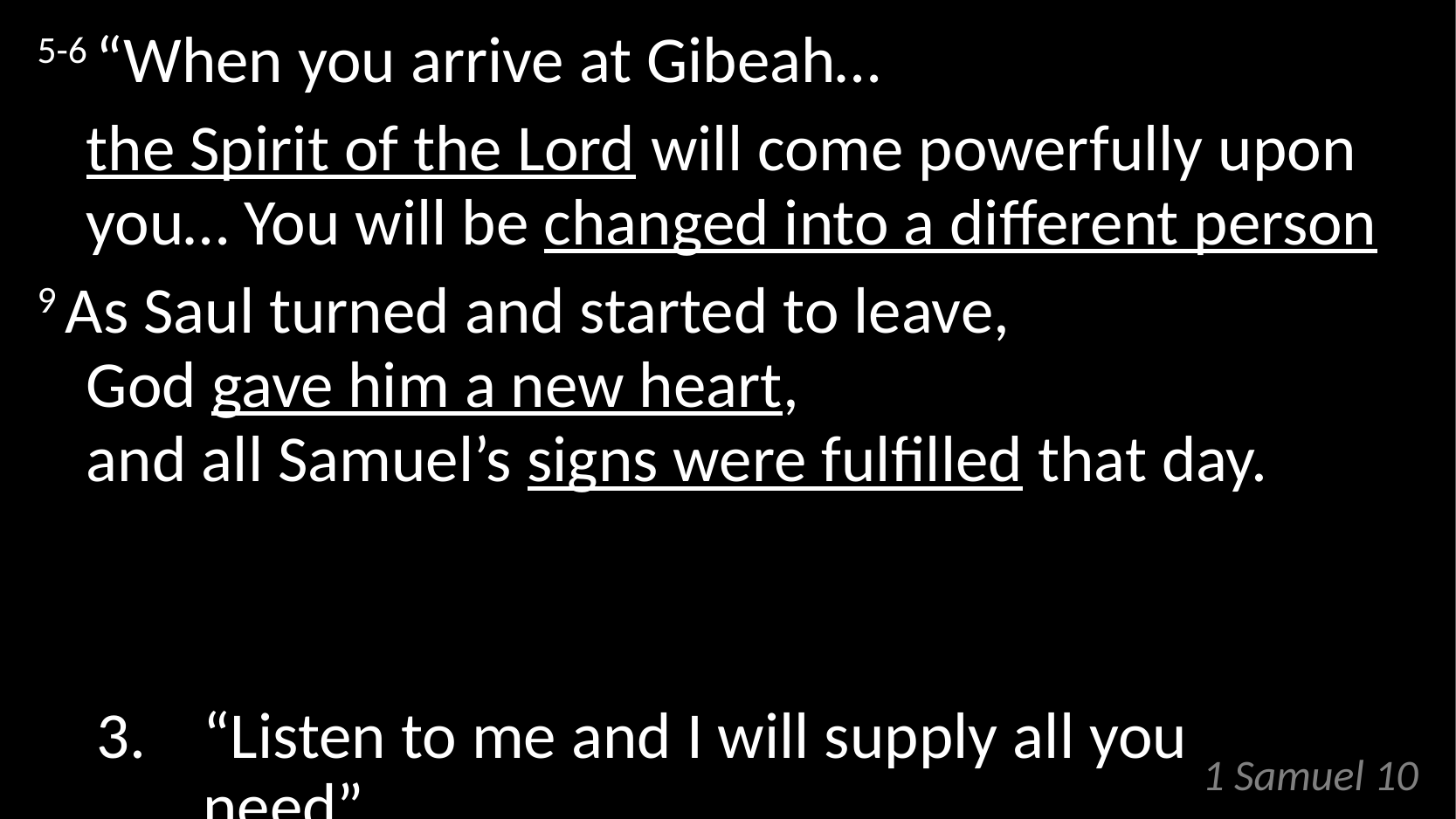

5-6 “When you arrive at Gibeah…
	the Spirit of the Lord will come powerfully upon you… You will be changed into a different person
9 As Saul turned and started to leave,
God gave him a new heart,
and all Samuel’s signs were fulfilled that day.
What is God trying to teach Saul?
“I love you”
“These people are mine”
“Listen to me and I will supply all you need”
# 1 Samuel 10